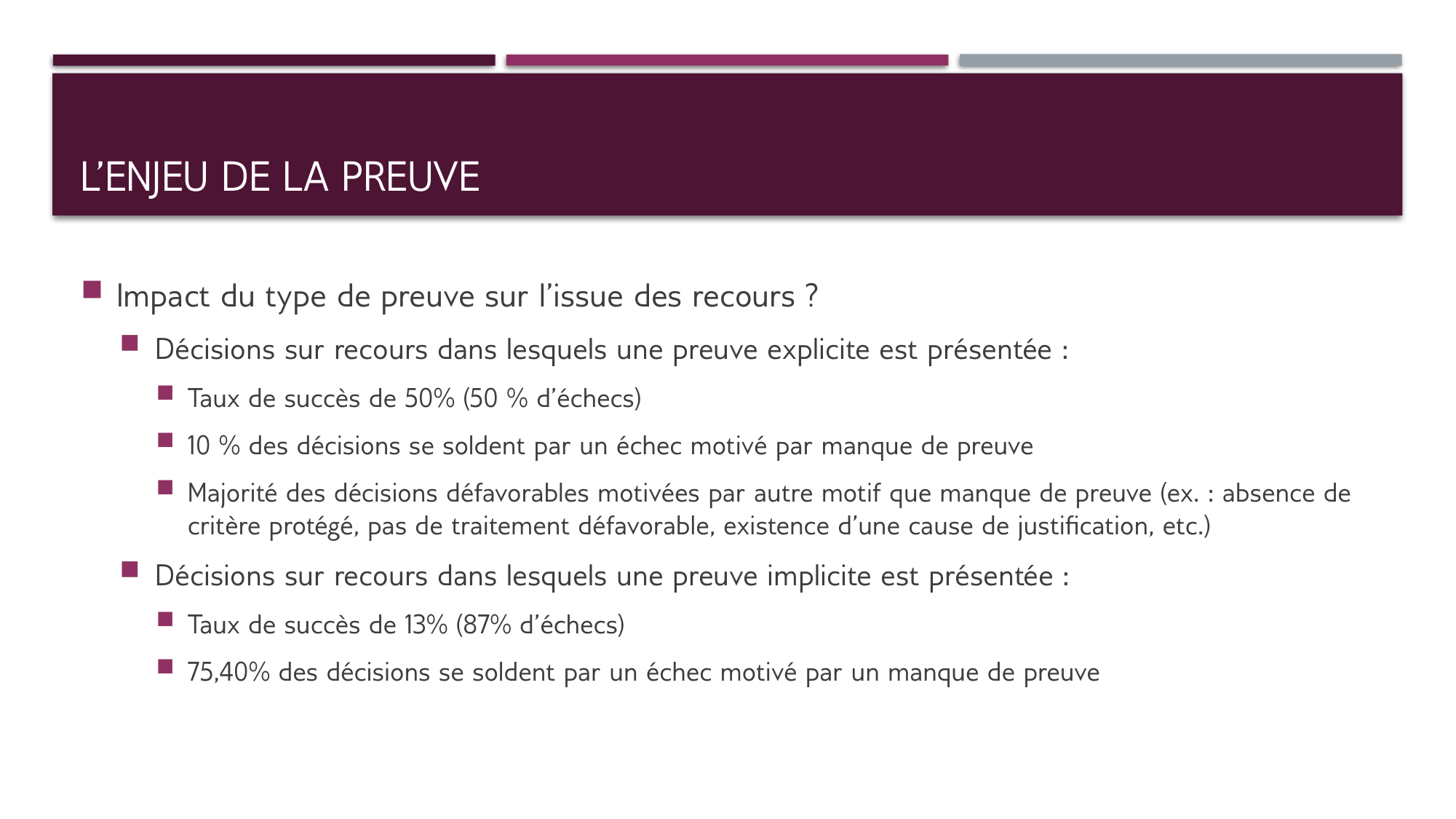

# L’Enjeu de la preuve
Impact du type de preuve sur l’issue des recours ?
Décisions sur recours dans lesquels une preuve explicite est présentée :
Taux de succès de 50% (50 % d’échecs)
10 % des décisions se soldent par un échec motivé par manque de preuve
Majorité des décisions défavorables motivées par autre motif que manque de preuve (ex. : absence de critère protégé, pas de traitement défavorable, existence d’une cause de justification, etc.)
Décisions sur recours dans lesquels une preuve implicite est présentée :
Taux de succès de 13% (87% d’échecs)
75,40% des décisions se soldent par un échec motivé par un manque de preuve